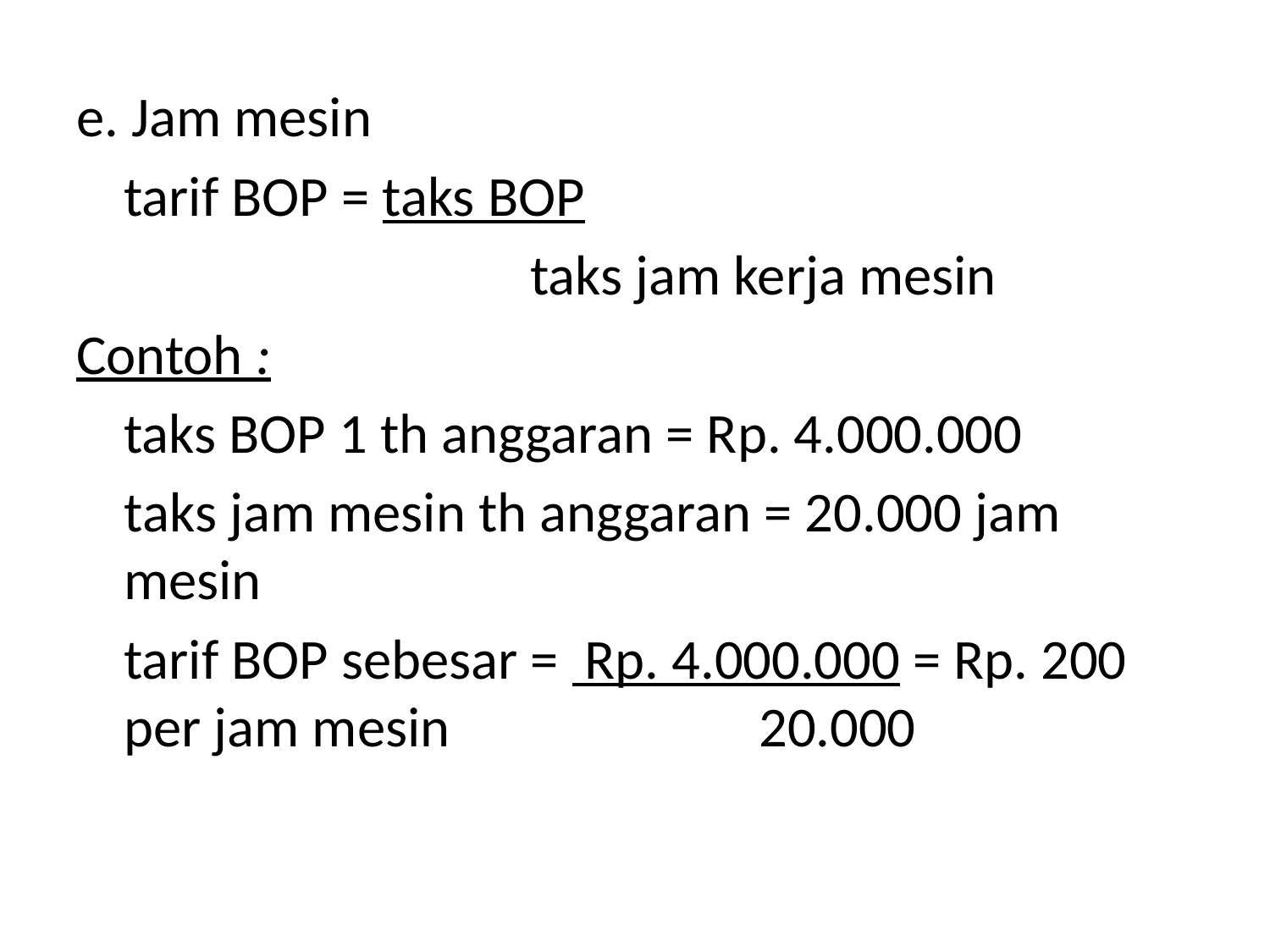

e. Jam mesin
	tarif BOP = taks BOP
     		            taks jam kerja mesin
Contoh :
	taks BOP 1 th anggaran = Rp. 4.000.000
	taks jam mesin th anggaran = 20.000 jam mesin
	tarif BOP sebesar =  Rp. 4.000.000 = Rp. 200 per jam mesin			20.000